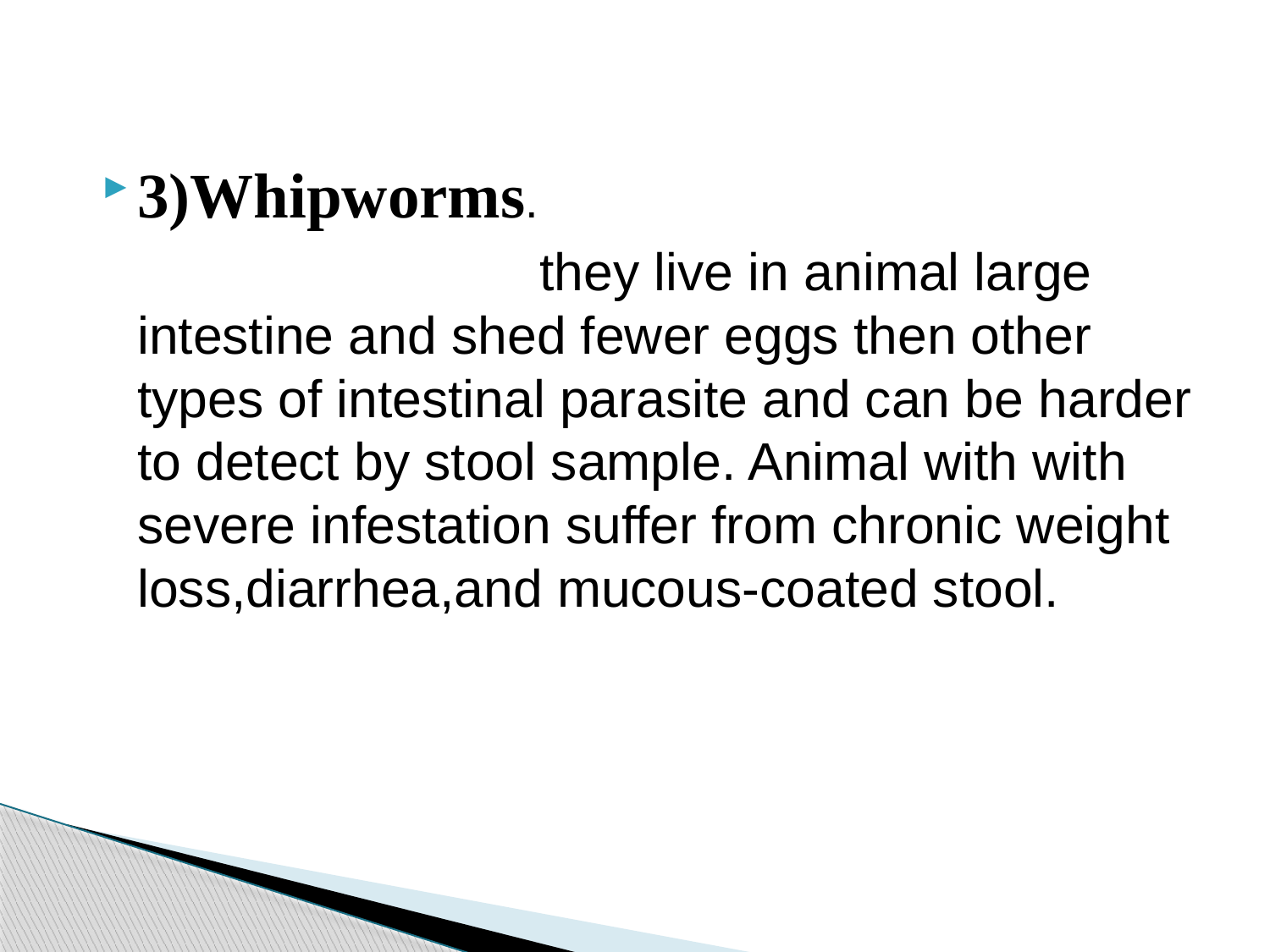

3)Whipworms.
                              they live in animal large intestine and shed fewer eggs then other types of intestinal parasite and can be harder to detect by stool sample. Animal with with severe infestation suffer from chronic weight loss,diarrhea,and mucous-coated stool.